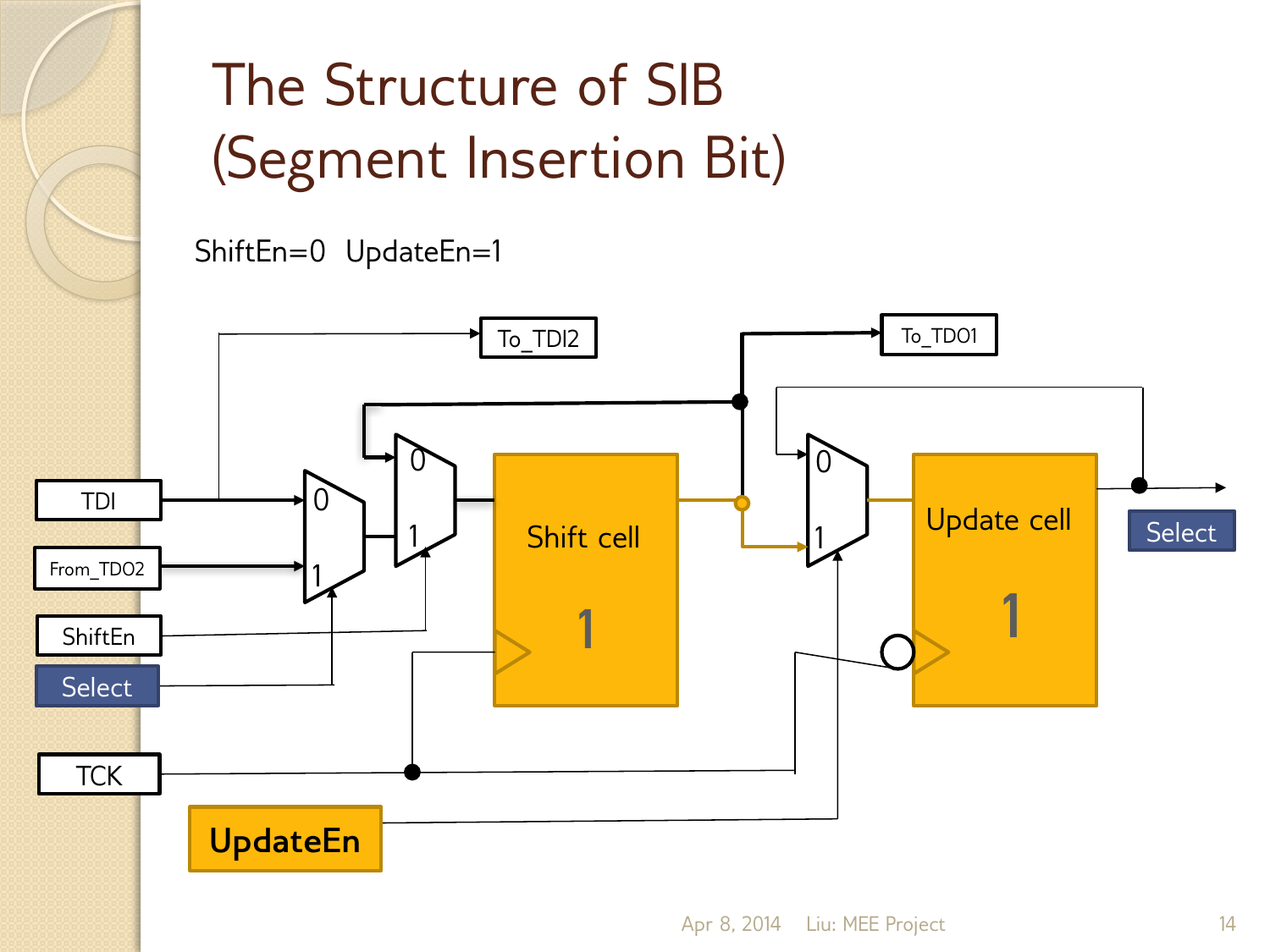

# The Structure of SIB (Segment Insertion Bit)
ShiftEn=0  UpdateEn=1
To_TDO1
To_TDI2

0

1
0

1

0

1

TDI
Update cell

        1

Shift cell

     1

Select
From_TDO2
ShiftEn

Select
TCK

UpdateEn
Apr 8, 2014
Liu: MEE Project
14